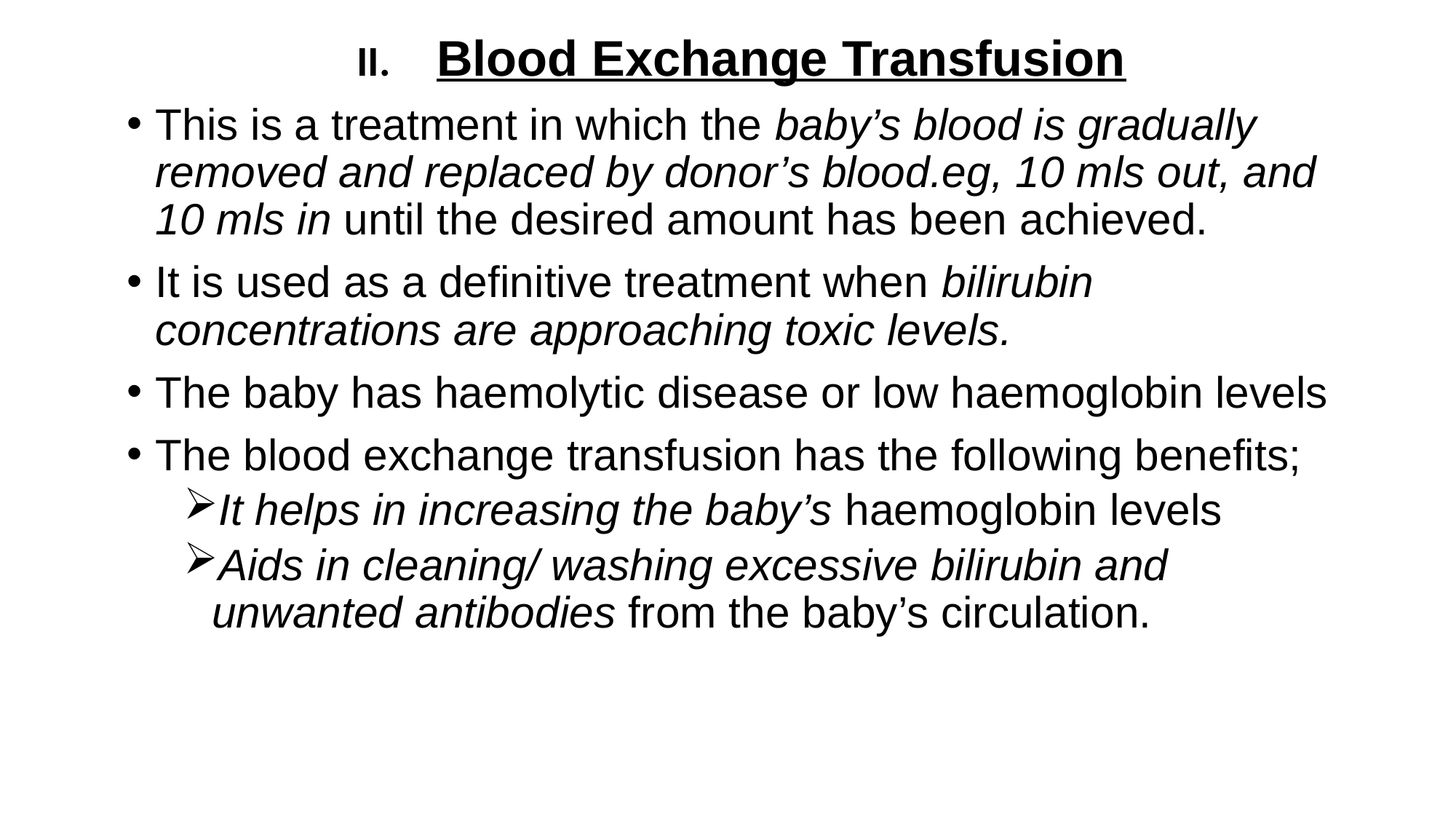

Blood Exchange Transfusion
This is a treatment in which the baby’s blood is gradually removed and replaced by donor’s blood.eg, 10 mls out, and 10 mls in until the desired amount has been achieved.
It is used as a definitive treatment when bilirubin concentrations are approaching toxic levels.
The baby has haemolytic disease or low haemoglobin levels
The blood exchange transfusion has the following benefits;
It helps in increasing the baby’s haemoglobin levels
Aids in cleaning/ washing excessive bilirubin and unwanted antibodies from the baby’s circulation.